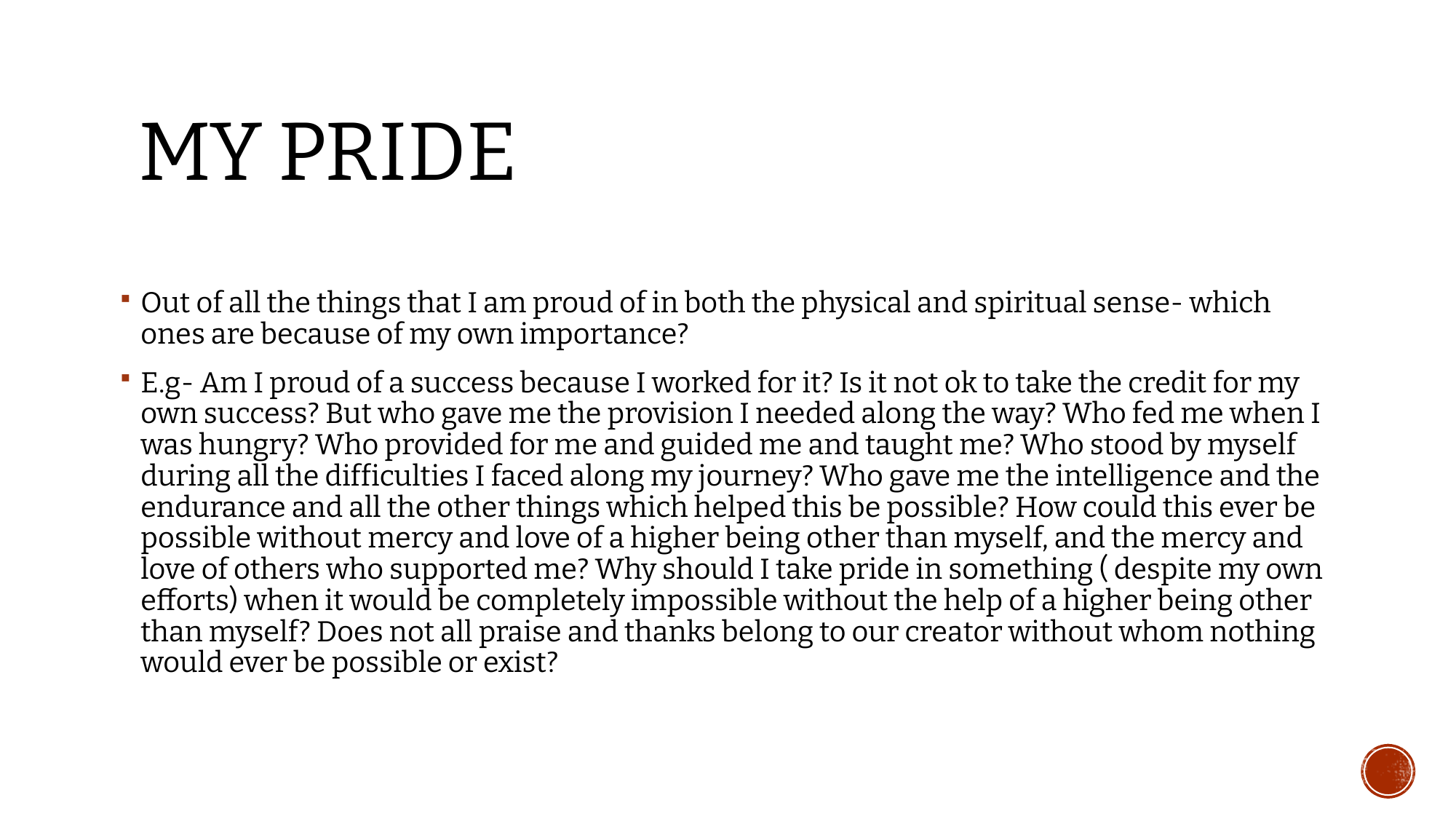

# My pride
Out of all the things that I am proud of in both the physical and spiritual sense- which ones are because of my own importance?
E.g- Am I proud of a success because I worked for it? Is it not ok to take the credit for my own success? But who gave me the provision I needed along the way? Who fed me when I was hungry? Who provided for me and guided me and taught me? Who stood by myself during all the difficulties I faced along my journey? Who gave me the intelligence and the endurance and all the other things which helped this be possible? How could this ever be possible without mercy and love of a higher being other than myself, and the mercy and love of others who supported me? Why should I take pride in something ( despite my own efforts) when it would be completely impossible without the help of a higher being other than myself? Does not all praise and thanks belong to our creator without whom nothing would ever be possible or exist?